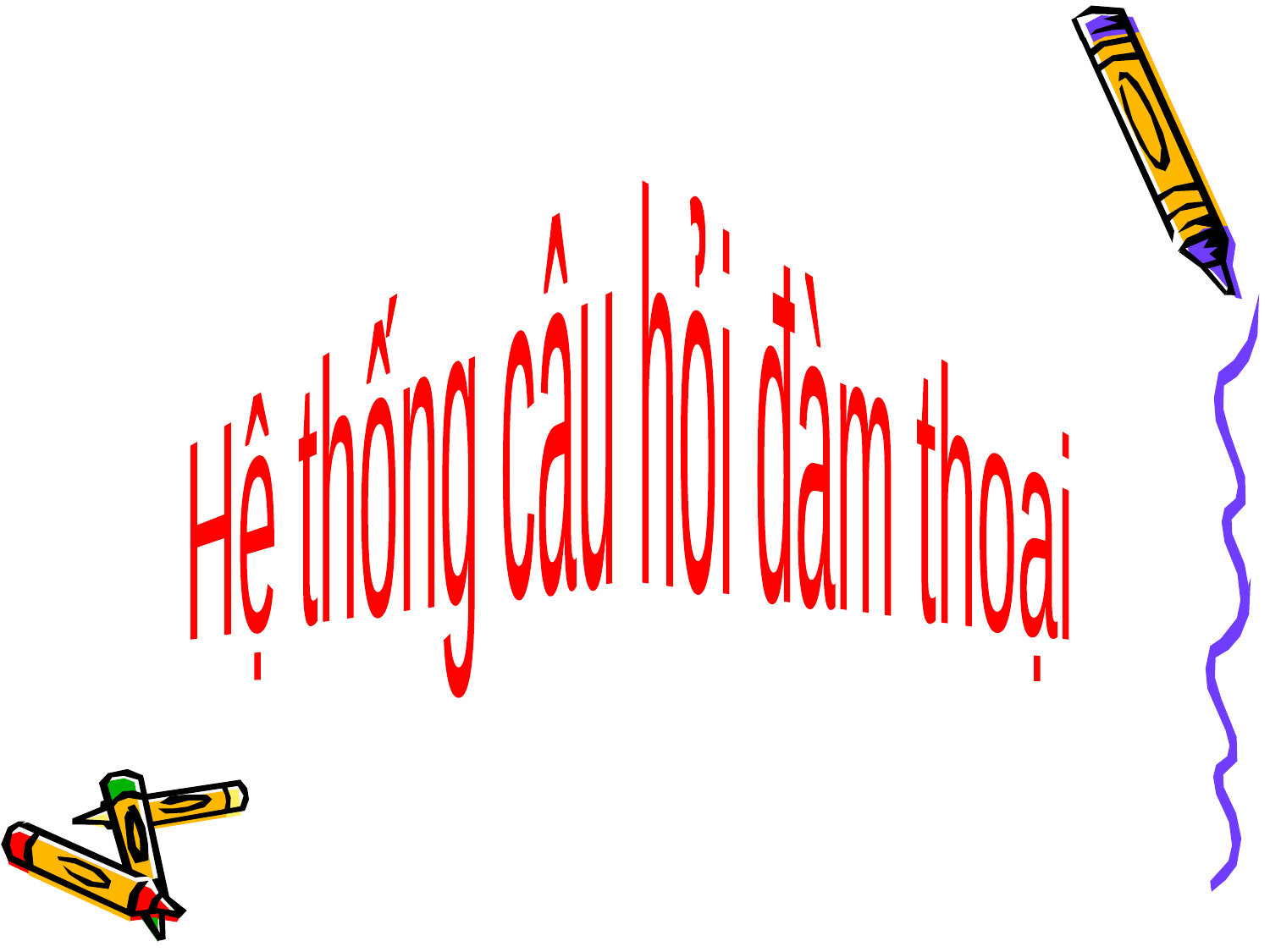

#
Hệ thống câu hỏi đàm thoại